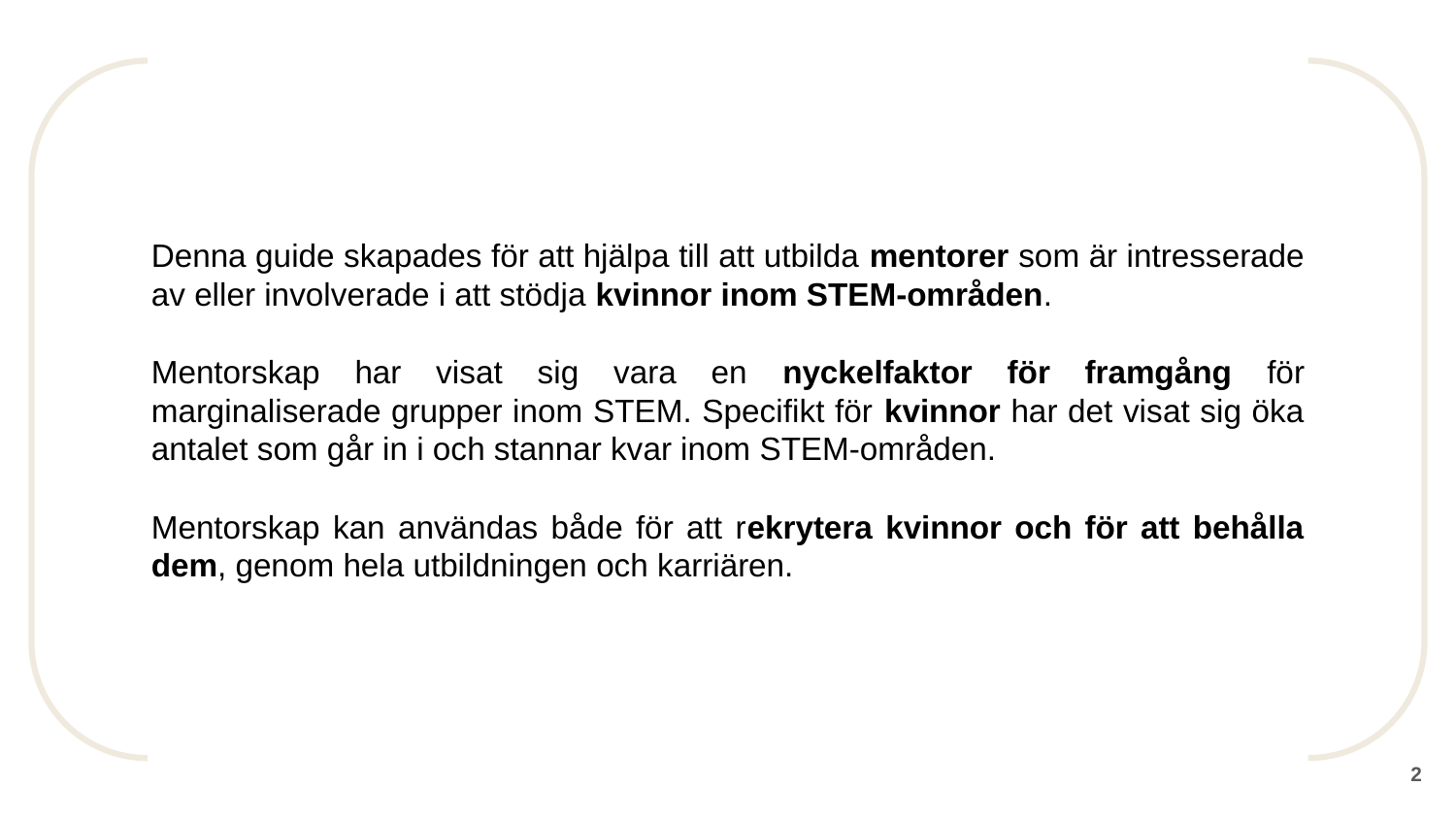

# Denna guide skapades för att hjälpa till att utbilda mentorer som är intresserade av eller involverade i att stödja kvinnor inom STEM-områden.

Mentorskap har visat sig vara en nyckelfaktor för framgång för marginaliserade grupper inom STEM. Specifikt för kvinnor har det visat sig öka antalet som går in i och stannar kvar inom STEM-områden.

Mentorskap kan användas både för att rekrytera kvinnor och för att behålla dem, genom hela utbildningen och karriären.
2